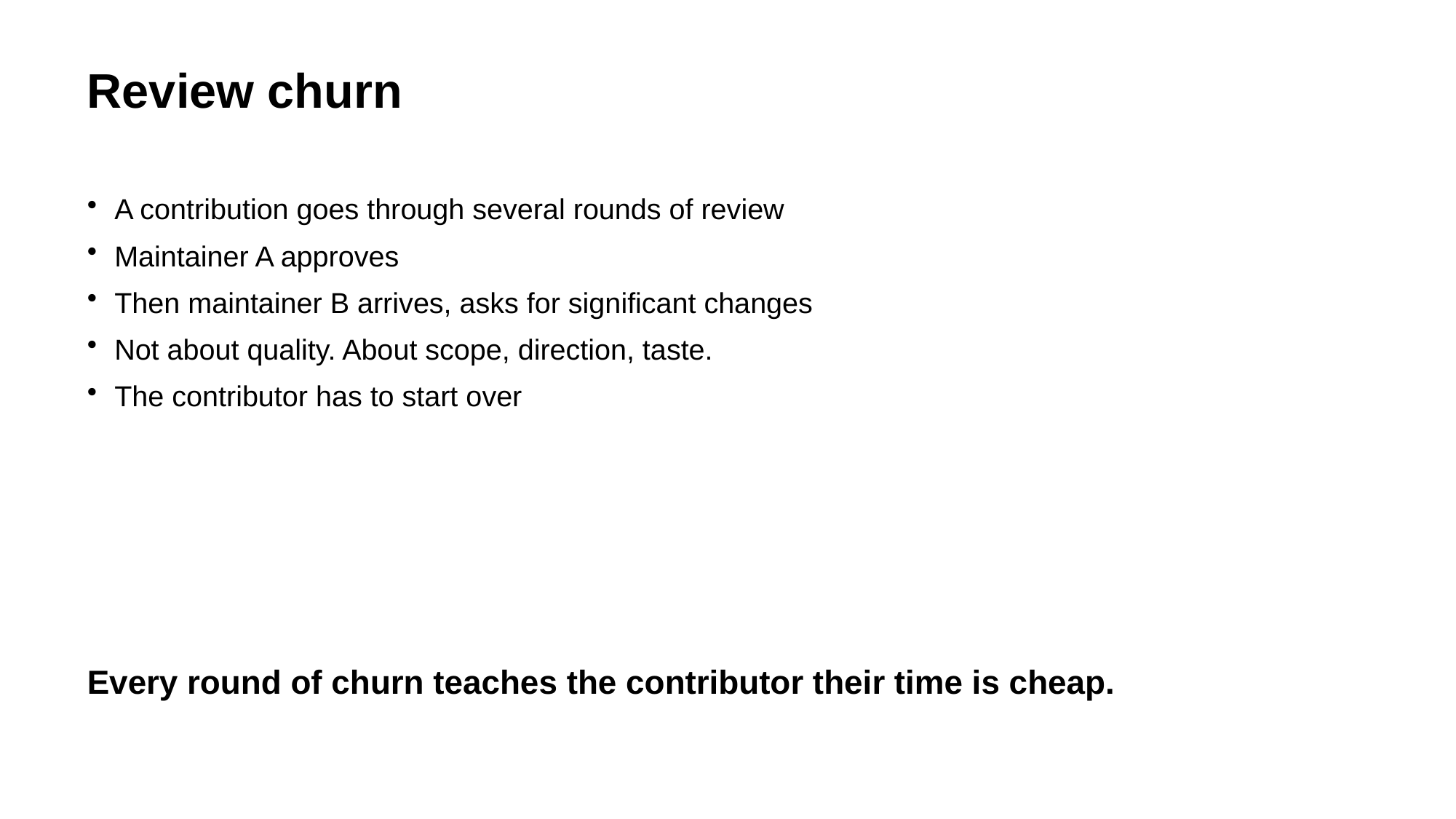

Review churn
A contribution goes through several rounds of review
Maintainer A approves
Then maintainer B arrives, asks for significant changes
Not about quality. About scope, direction, taste.
The contributor has to start over
Every round of churn teaches the contributor their time is cheap.